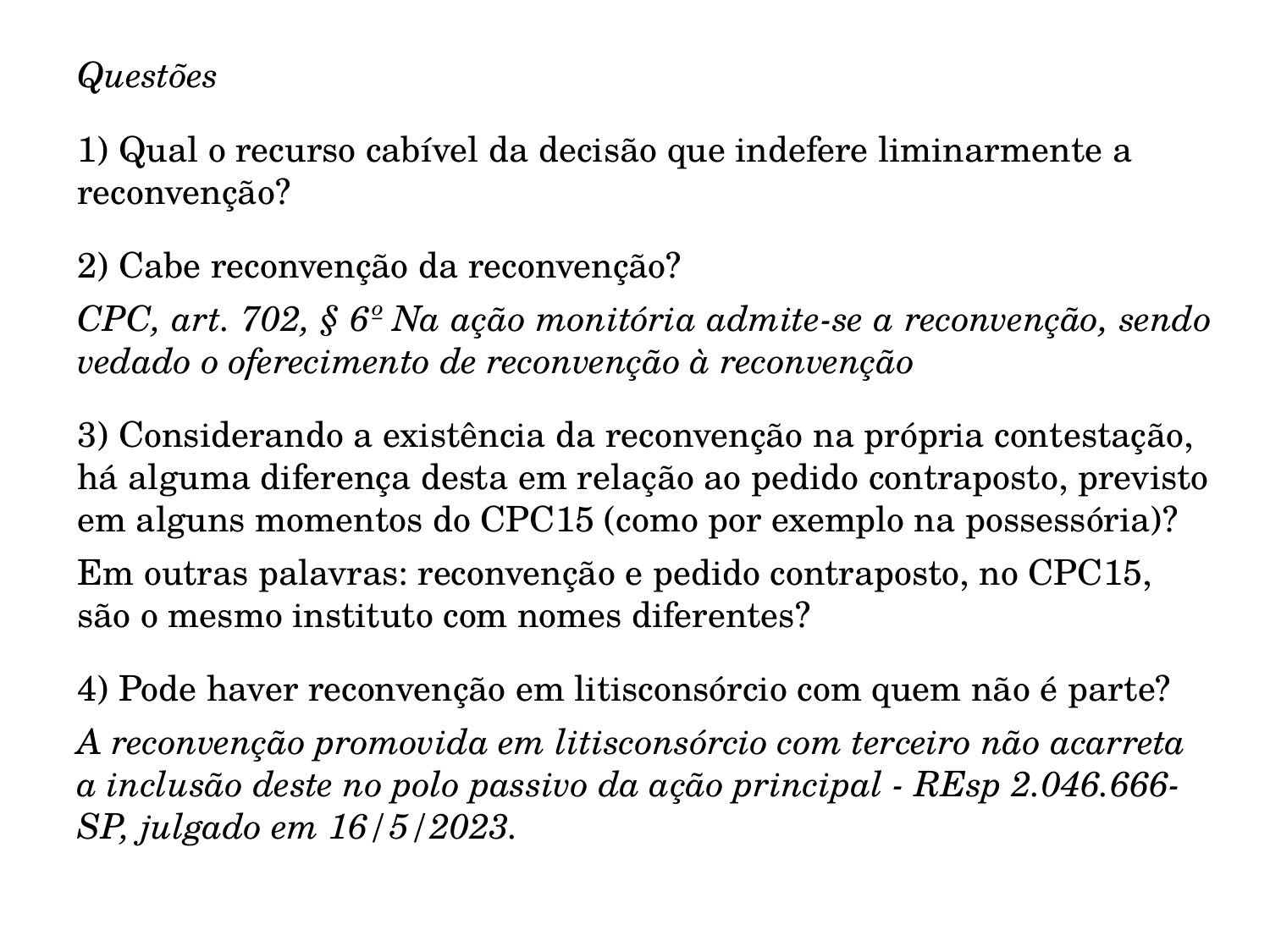

Questões

1) Qual o recurso cabível da decisão que indefere liminarmente a reconvenção?

2) Cabe reconvenção da reconvenção?
CPC, art. 702, § 6º Na ação monitória admite-se a reconvenção, sendo vedado o oferecimento de reconvenção à reconvenção
​
3) Considerando a existência da reconvenção na própria contestação, há alguma diferença desta em relação ao pedido contraposto, previsto em alguns momentos do CPC15 (como por exemplo na possessória)?
Em outras palavras: reconvenção e pedido contraposto, no CPC15, são o mesmo instituto com nomes diferentes?

4) Pode haver reconvenção em litisconsórcio com quem não é parte?
A reconvenção promovida em litisconsórcio com terceiro não acarreta a inclusão deste no polo passivo da ação principal - REsp 2.046.666-SP, julgado em 16/5/2023.